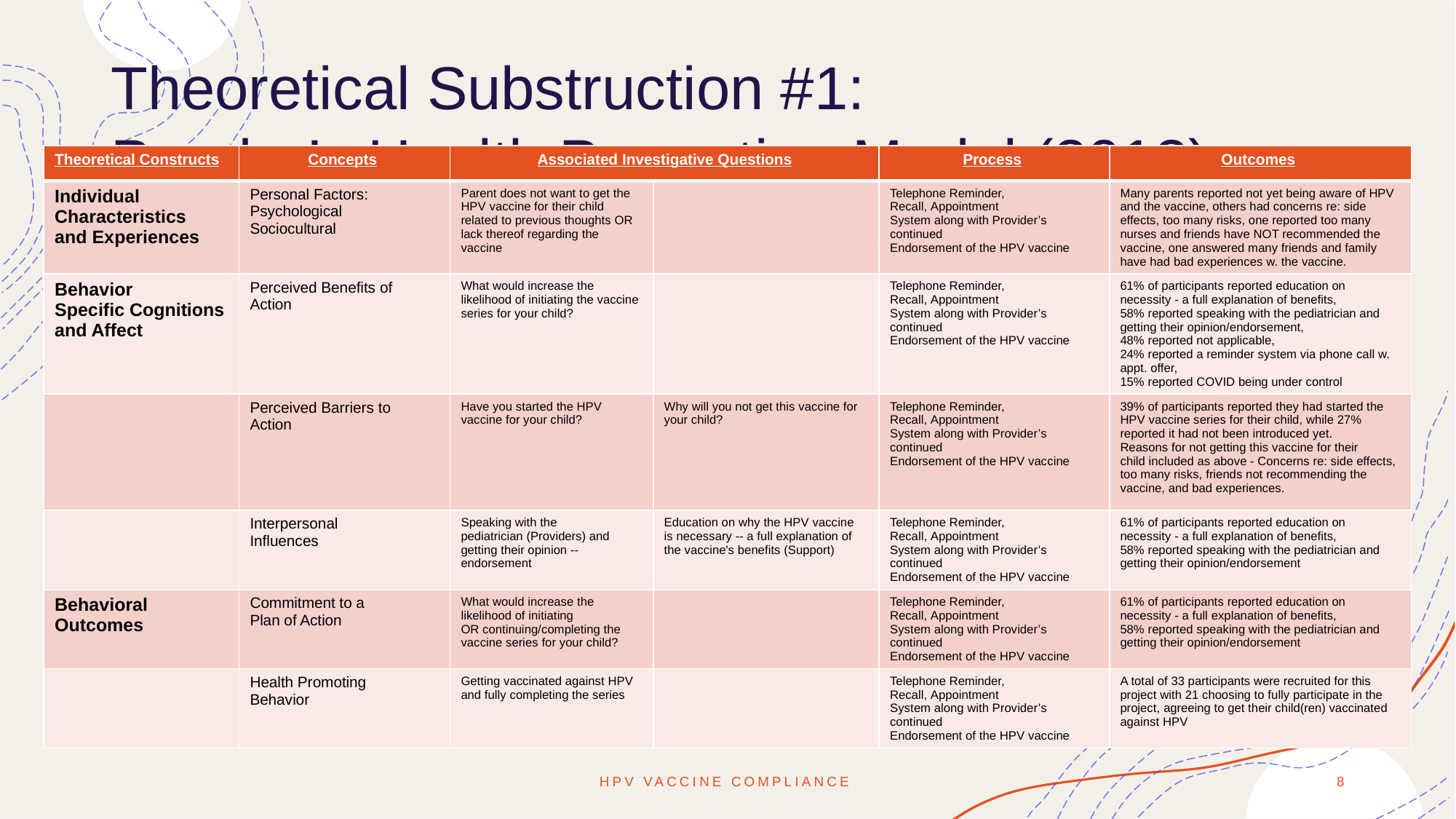

# Theoretical Substruction #1: Pender’s Health Promotion Model (2013)

| Theoretical Constructs ​ | Concepts ​ | Associated Investigative Questions |  | Process ​ | Outcomes ​ |
| --- | --- | --- | --- | --- | --- |
| Individual  Characteristics and Experiences​ | Personal Factors:  ​ Psychological  ​ Sociocultural ​ | Parent does not want to get the HPV vaccine for their child related to previous thoughts OR lack thereof regarding the vaccine ​ | ​ | Telephone Reminder, Recall, Appointment  ​ System along with Provider’s continued  ​ Endorsement of the HPV vaccine  ​ | Many parents reported not yet being aware of HPV and the vaccine, others had concerns re: side effects, too many risks, one reported too many nurses and friends have NOT recommended the vaccine, one answered many friends and family have had bad experiences w. the vaccine.  ​ |
| Behavior Specific Cognitions and Affect ​ | Perceived Benefits of Action ​ | What would increase the likelihood of initiating the vaccine series for your child?  ​ | ​ | Telephone Reminder, Recall, Appointment  ​ System along with Provider’s continued  ​ Endorsement of the HPV vaccine  ​ | 61% of participants reported education on necessity - a full explanation of benefits, 58% reported speaking with the pediatrician and getting their opinion/endorsement,  48% reported not applicable, 24% reported a reminder system via phone call w. appt. offer, 15% reported COVID being under control  ​ |
| ​ | Perceived Barriers to Action ​ | Have you started the HPV vaccine for your child?  ​ | Why will you not get this vaccine for your child?  ​ | Telephone Reminder, Recall, Appointment  ​ System along with Provider’s continued  ​ Endorsement of the HPV vaccine  ​ | 39% of participants reported they had started the HPV vaccine series for their child, while 27% reported it had not been introduced yet. ​ Reasons for not getting this vaccine for their child included as above - Concerns re: side effects, too many risks, friends not recommending the vaccine, and bad experiences.  ​ |
| ​ | Interpersonal  ​ Influences ​ | Speaking with the pediatrician (Providers) and getting their opinion -- endorsement ​ | Education on why the HPV vaccine is necessary -- a full explanation of the vaccine's benefits (Support) ​ | Telephone Reminder, Recall, Appointment  ​ System along with Provider’s continued  ​ Endorsement of the HPV vaccine  ​ | 61% of participants reported education on necessity - a full explanation of benefits, 58% reported speaking with the pediatrician and getting their opinion/endorsement ​ |
| Behavioral Outcomes ​ | Commitment to a ​ Plan of Action ​ | What would increase the likelihood of initiating OR continuing/completing the vaccine series for your child?  ​ | ​ | Telephone Reminder, Recall, Appointment  ​ System along with Provider’s continued  ​ Endorsement of the HPV vaccine  ​ | 61% of participants reported education on necessity - a full explanation of benefits, 58% reported speaking with the pediatrician and getting their opinion/endorsement ​ |
| ​ | Health Promoting ​ Behavior ​ | Getting vaccinated against HPV and fully completing the series  ​ | ​ | Telephone Reminder, Recall, Appointment  ​ System along with Provider’s continued  ​ Endorsement of the HPV vaccine  ​ | A total of 33 participants were recruited for this project with 21 choosing to fully participate in the project, agreeing to get their child(ren) vaccinated against HPV  ​ |
HPV Vaccine Compliance
8